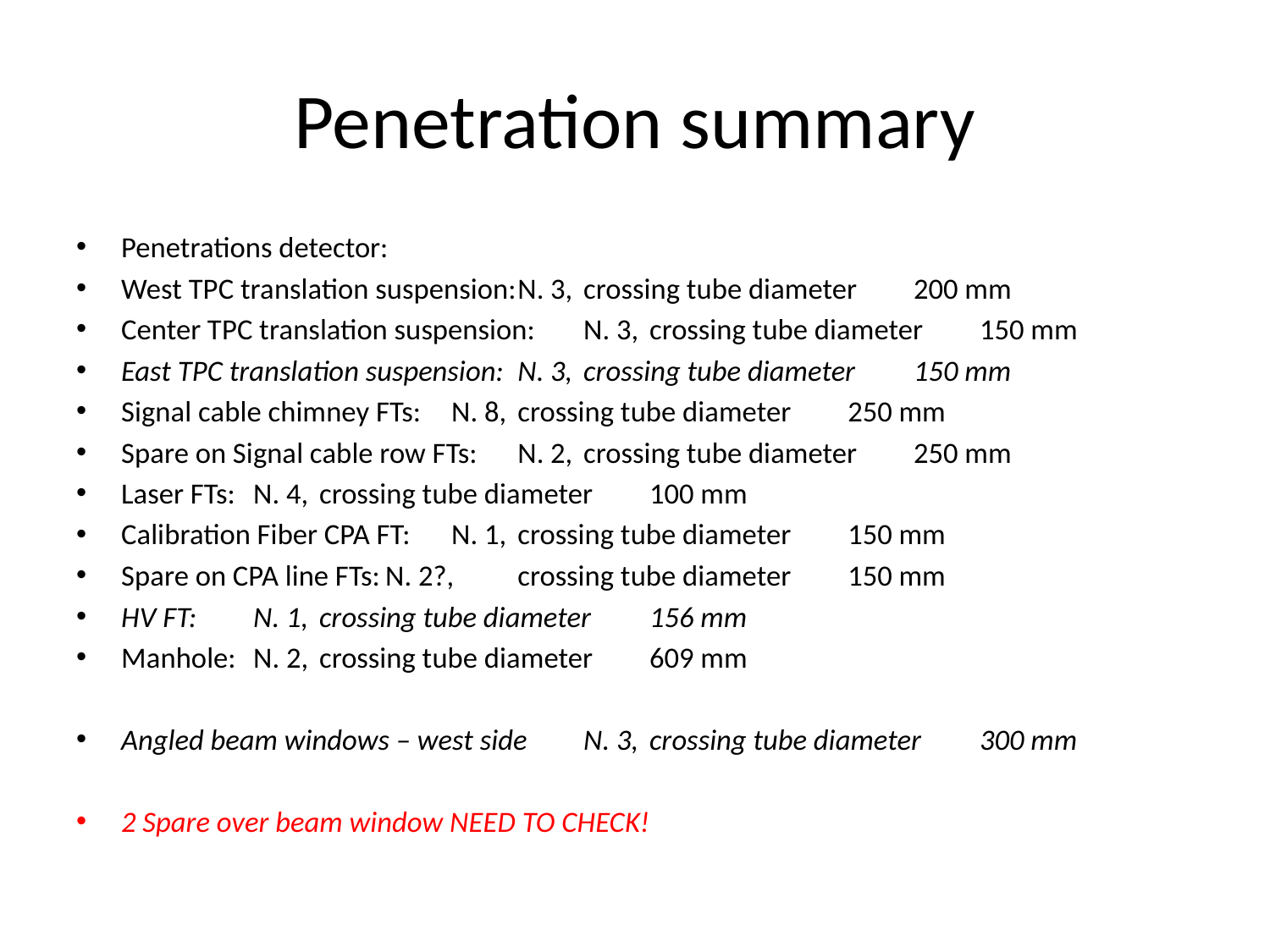

# Penetration summary
Penetrations detector:
West TPC translation suspension:	N. 3,	crossing tube diameter	200 mm
Center TPC translation suspension:	N. 3,	crossing tube diameter	150 mm
East TPC translation suspension:	N. 3,	crossing tube diameter	150 mm
Signal cable chimney FTs:		N. 8,	crossing tube diameter	250 mm
Spare on Signal cable row FTs:	N. 2,	crossing tube diameter	250 mm
Laser FTs:				N. 4,	crossing tube diameter	100 mm
Calibration Fiber CPA FT:		N. 1,	crossing tube diameter	150 mm
Spare on CPA line FTs:		N. 2?,	crossing tube diameter	150 mm
HV FT:					N. 1,	crossing tube diameter	156 mm
Manhole:					N. 2,	crossing tube diameter	609 mm

Angled beam windows – west side	N. 3,	crossing tube diameter	300 mm

2 Spare over beam window NEED TO CHECK!